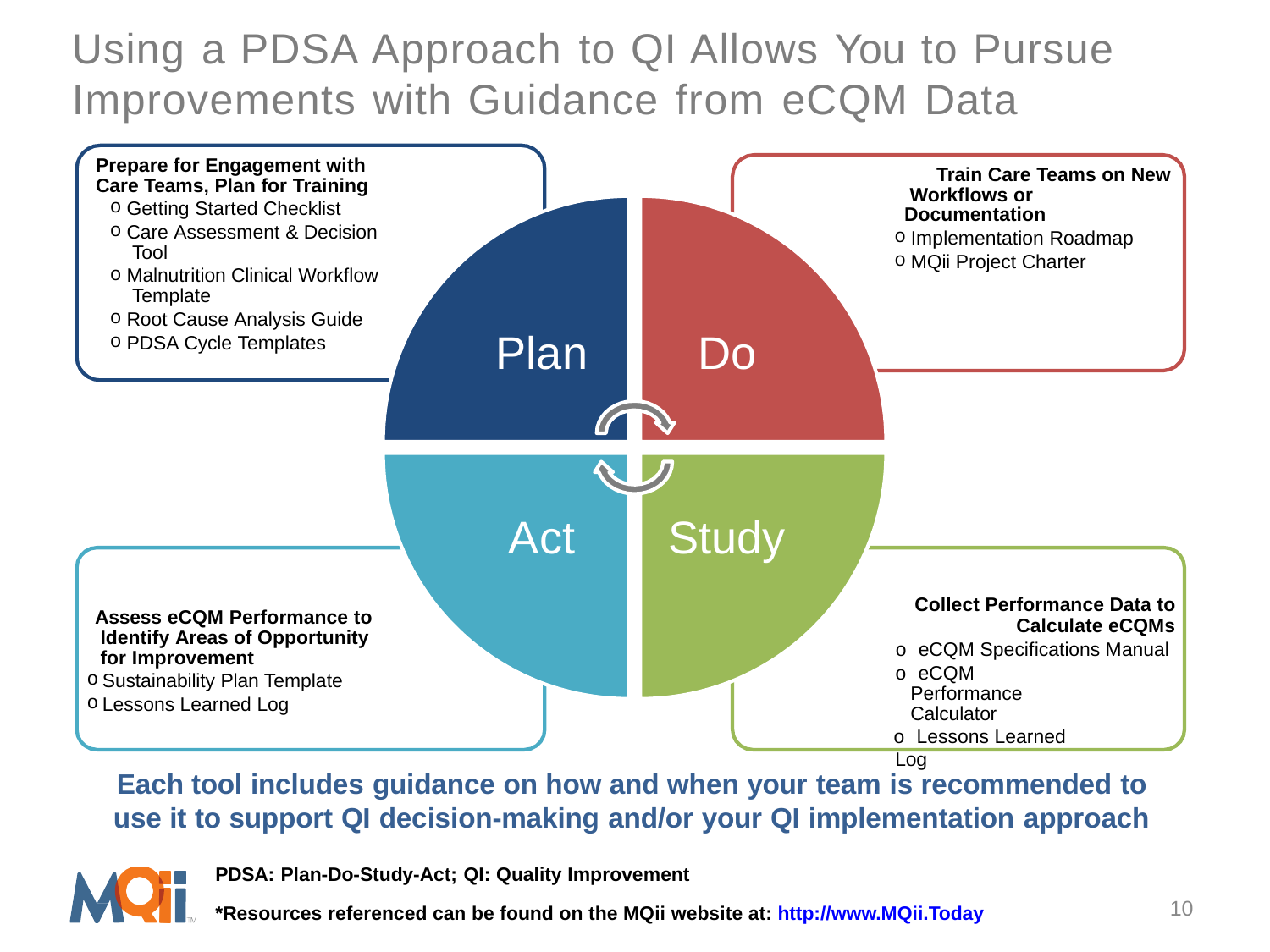

# Using a PDSA Approach to QI Allows You to Pursue  Improvements with Guidance from eCQM Data

Prepare for Engagement with  Care Teams, Plan for Training
Getting Started Checklist
Care Assessment & Decision  Tool
Malnutrition Clinical Workflow  Template
Root Cause Analysis Guide
PDSA Cycle Templates

Train Care Teams on New  Workflows or Documentation
Implementation Roadmap
MQii Project Charter

Plan
Do

Act
Study

Collect Performance Data to
Calculate eCQMs
o eCQM Specifications Manual
o eCQM Performance  Calculator
o Lessons Learned Log
Assess eCQM Performance to  Identify Areas of Opportunity  for Improvement
Sustainability Plan Template
Lessons Learned Log
Each tool includes guidance on how and when your team is recommended to
use it to support QI decision-making and/or your QI implementation approach
PDSA: Plan-Do-Study-Act; QI: Quality Improvement
*Resources referenced can be found on the MQii website at: http://www.MQii.Today
10